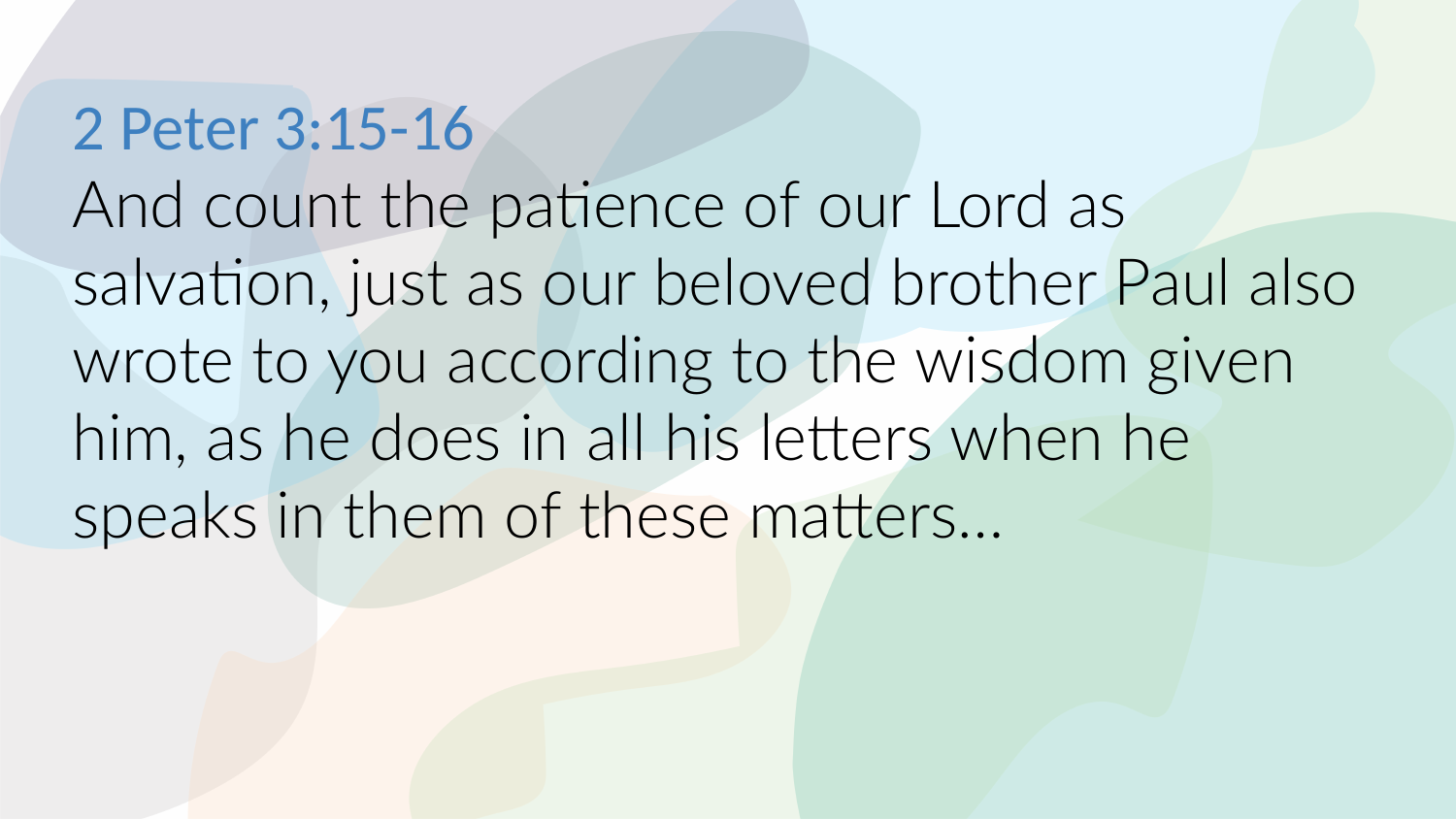

# 2 Peter 3:15-16 And count the patience of our Lord as salvation, just as our beloved brother Paul also wrote to you according to the wisdom given him, as he does in all his letters when he speaks in them of these matters…